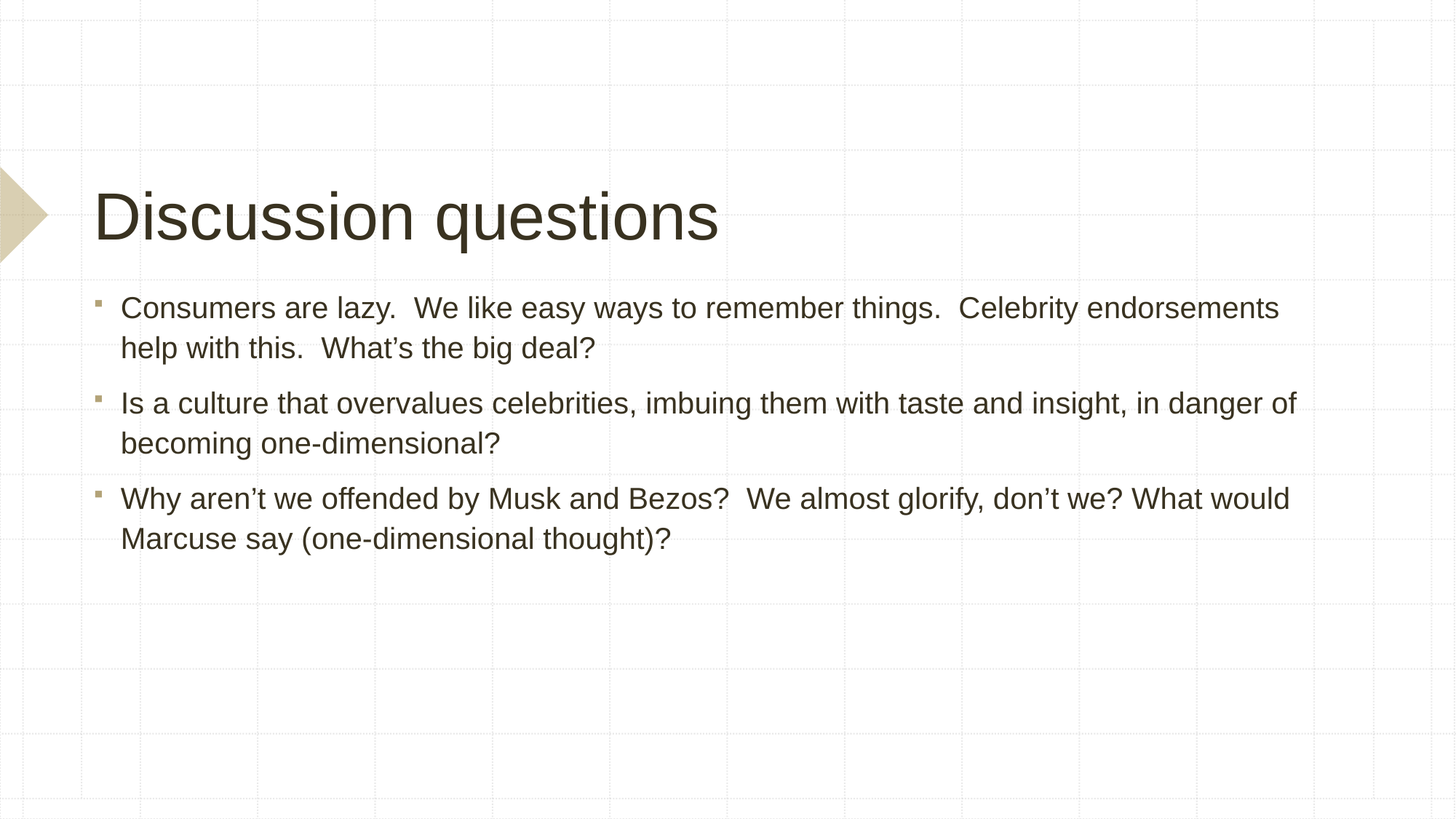

# Discussion questions
Consumers are lazy.  We like easy ways to remember things.  Celebrity endorsements help with this.  What’s the big deal?
Is a culture that overvalues celebrities, imbuing them with taste and insight, in danger of becoming one-dimensional?
Why aren’t we offended by Musk and Bezos?  We almost glorify, don’t we? What would Marcuse say (one-dimensional thought)?